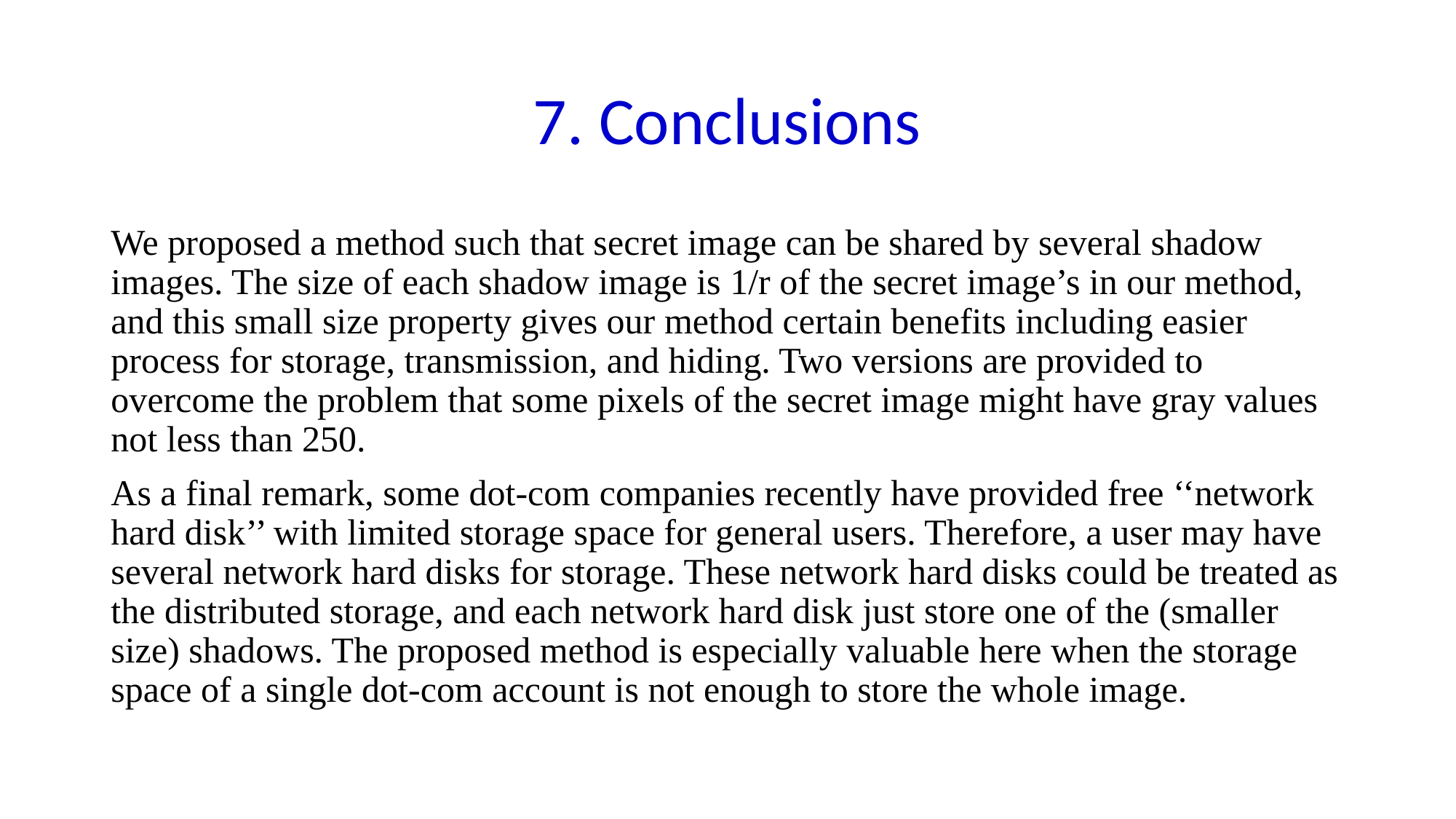

# 7. Conclusions
We proposed a method such that secret image can be shared by several shadow images. The size of each shadow image is 1/r of the secret image’s in our method, and this small size property gives our method certain benefits including easier process for storage, transmission, and hiding. Two versions are provided to overcome the problem that some pixels of the secret image might have gray values not less than 250.
As a final remark, some dot-com companies recently have provided free ‘‘network hard disk’’ with limited storage space for general users. Therefore, a user may have several network hard disks for storage. These network hard disks could be treated as the distributed storage, and each network hard disk just store one of the (smaller size) shadows. The proposed method is especially valuable here when the storage space of a single dot-com account is not enough to store the whole image.